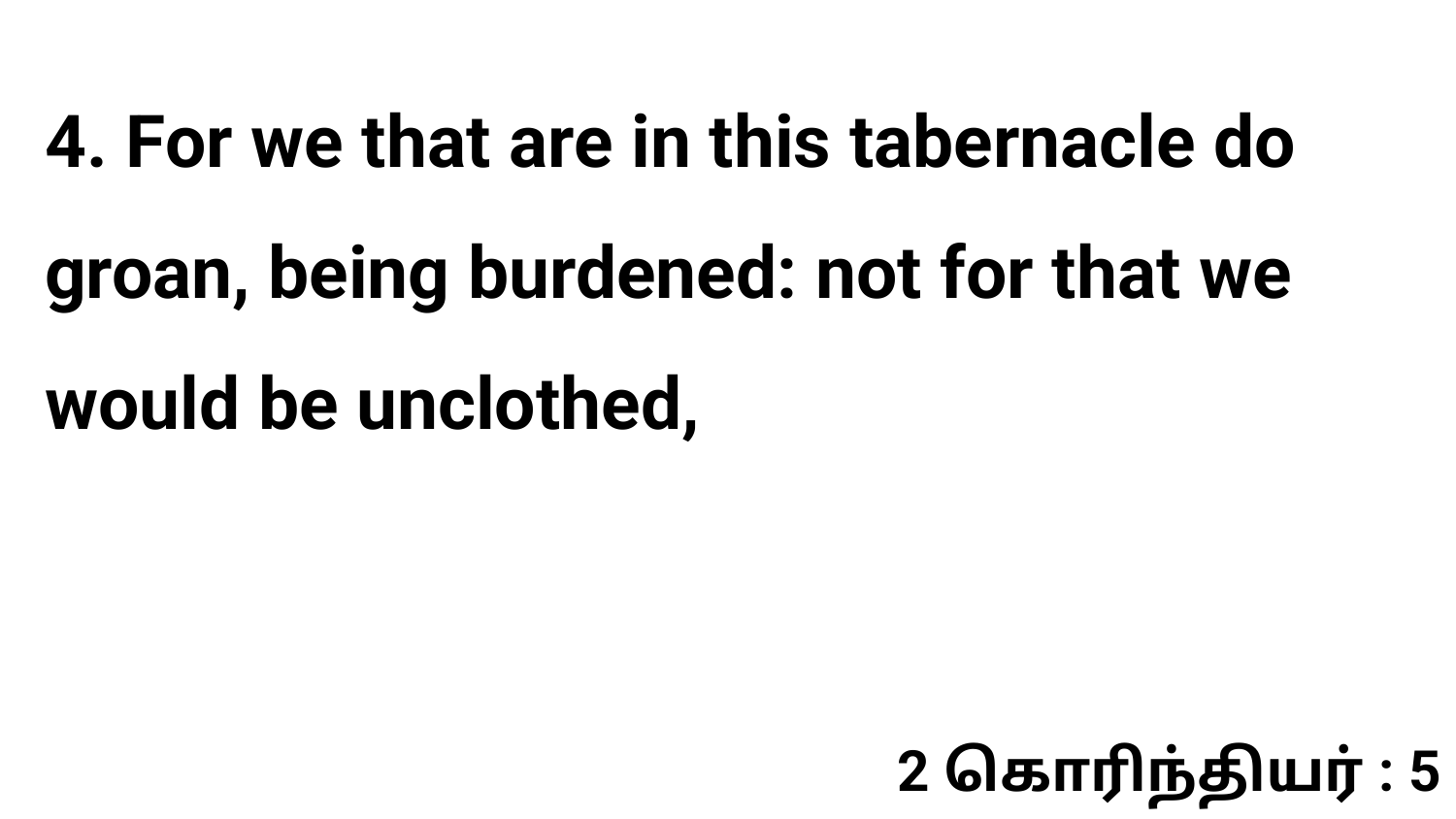

4. For we that are in this tabernacle do groan, being burdened: not for that we would be unclothed,
2 கொரிந்தியர் : 5